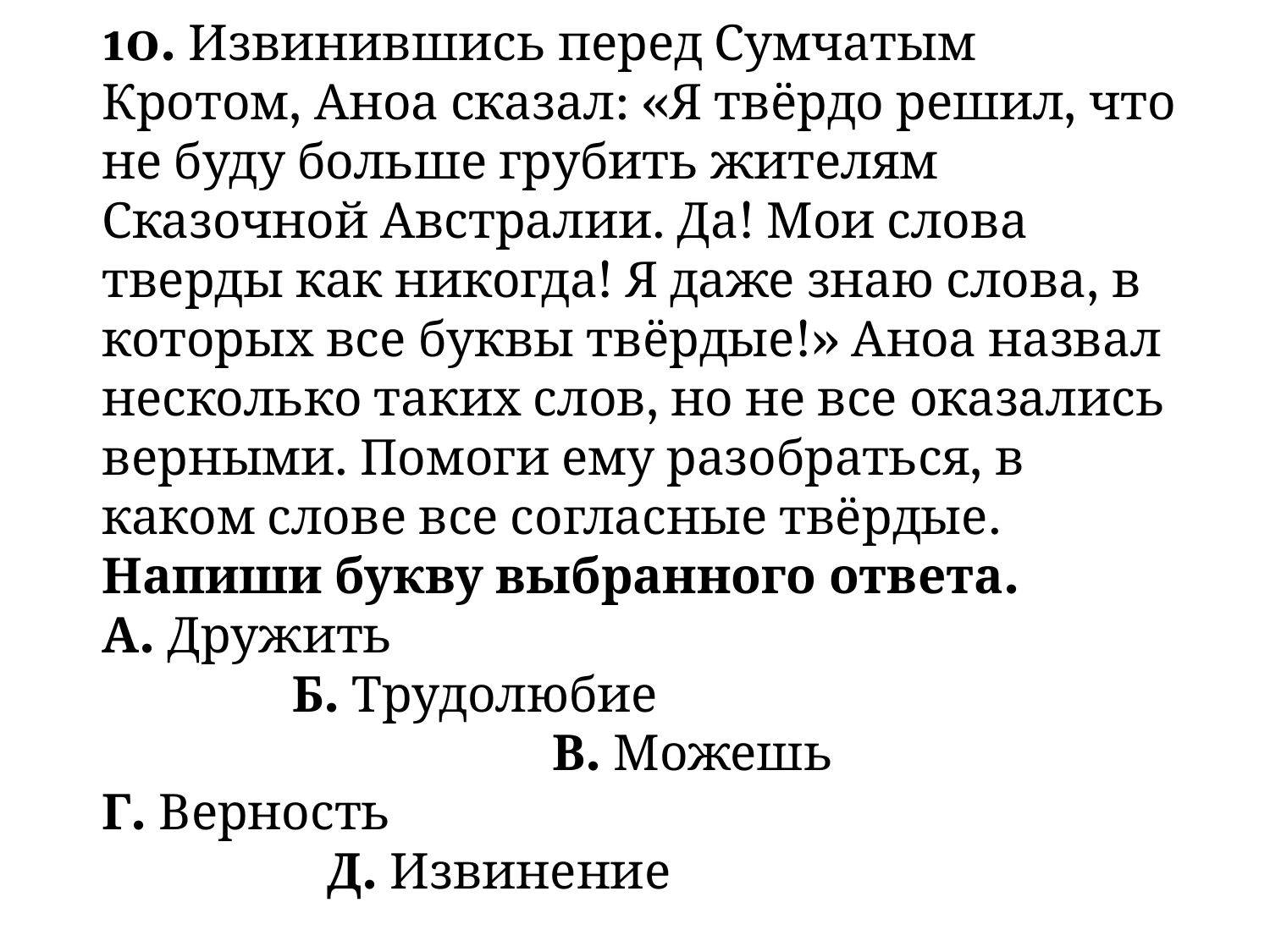

10. Извинившись перед Сумчатым Кротом, Аноа сказал: «Я твёрдо решил, что не буду больше грубить жителям Сказочной Австралии. Да! Мои слова тверды как никогда! Я даже знаю слова, в которых все буквы твёрдые!» Аноа назвал несколько таких слов, но не все оказались верными. Помоги ему разобраться, в каком слове все согласные твёрдые.
Напиши букву выбранного ответа.
А. Дружить			                                                       Б. Трудолюбие			                                                       В. Можешь
Г. Верность			                                                          Д. Извинение